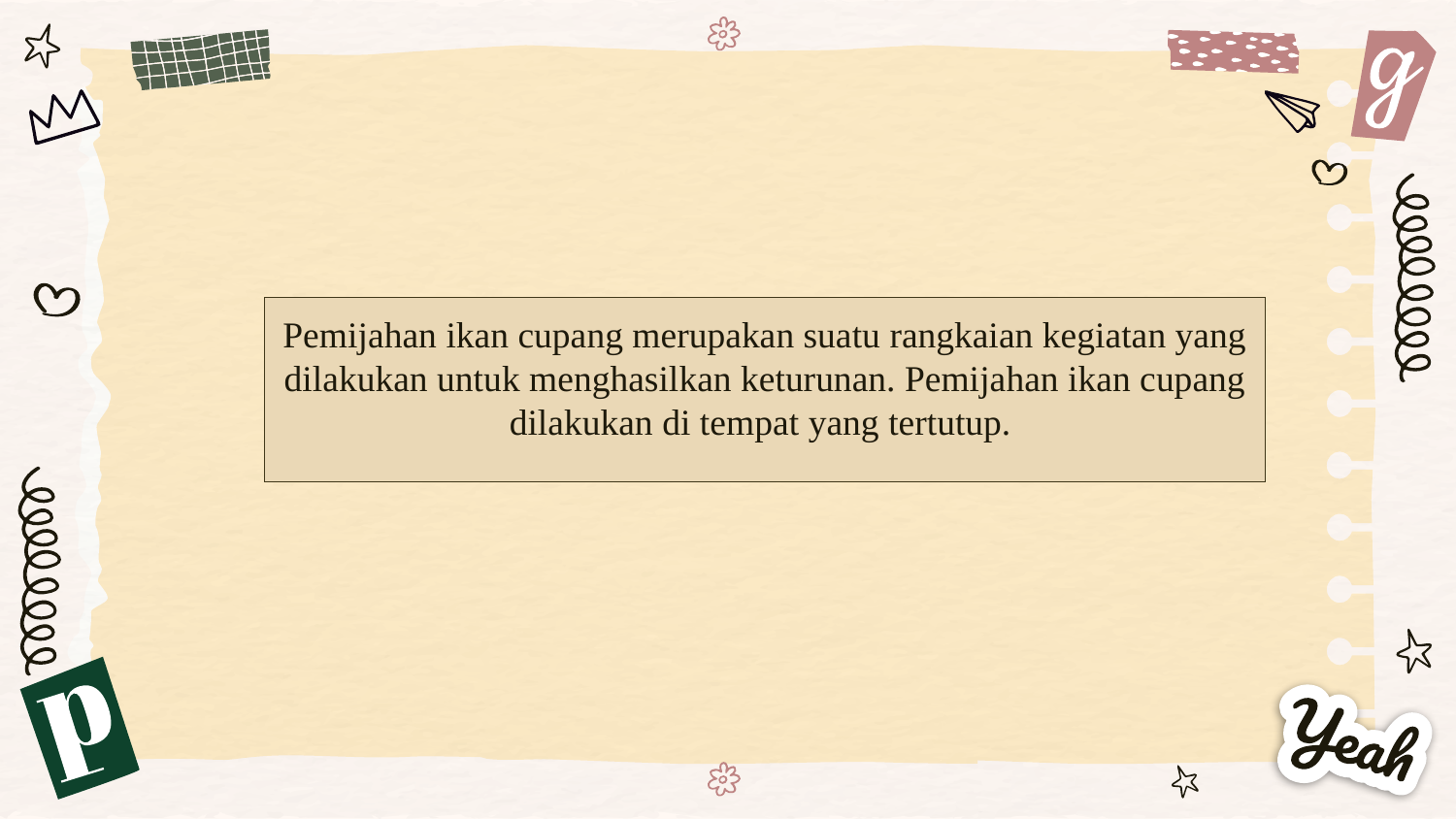

Pemijahan ikan cupang merupakan suatu rangkaian kegiatan yang dilakukan untuk menghasilkan keturunan. Pemijahan ikan cupang dilakukan di tempat yang tertutup.